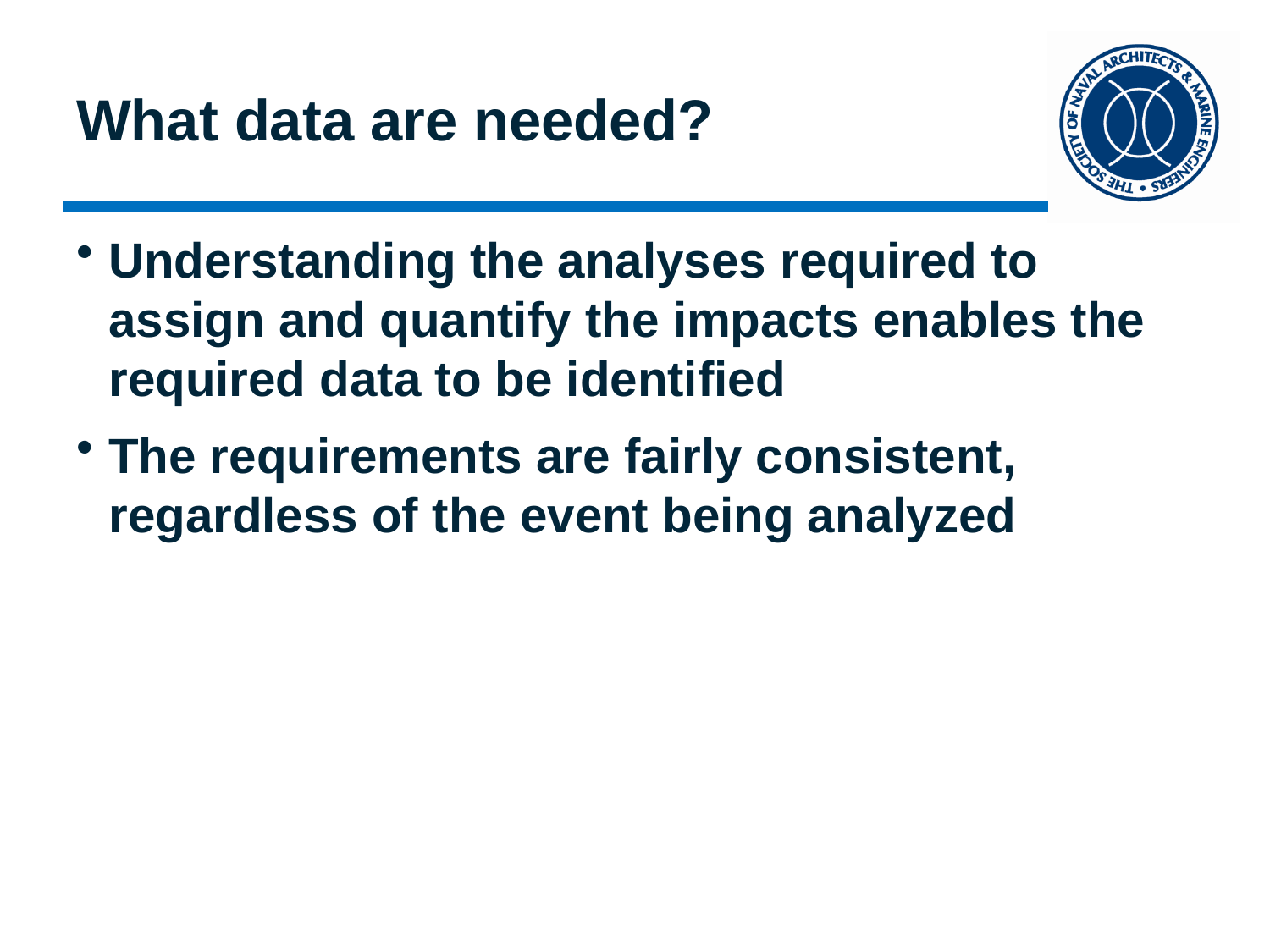

# What data are needed?
Understanding the analyses required to assign and quantify the impacts enables the required data to be identified
The requirements are fairly consistent, regardless of the event being analyzed